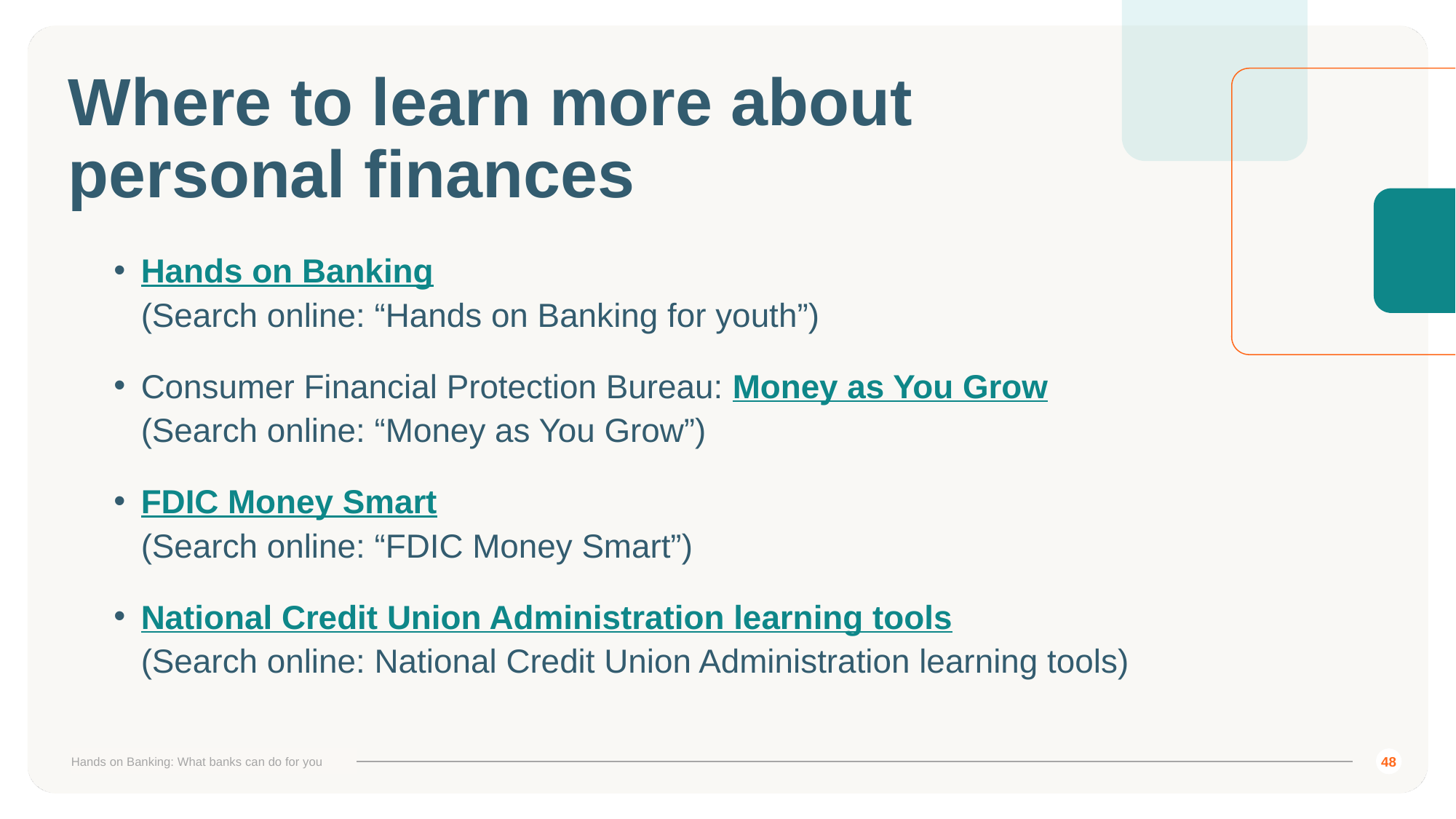

# Where to learn more about personal finances
Hands on Banking
(Search online: “Hands on Banking for youth”)
Consumer Financial Protection Bureau: Money as You Grow
(Search online: “Money as You Grow”)
FDIC Money Smart
(Search online: “FDIC Money Smart”)
National Credit Union Administration learning tools
(Search online: National Credit Union Administration learning tools)